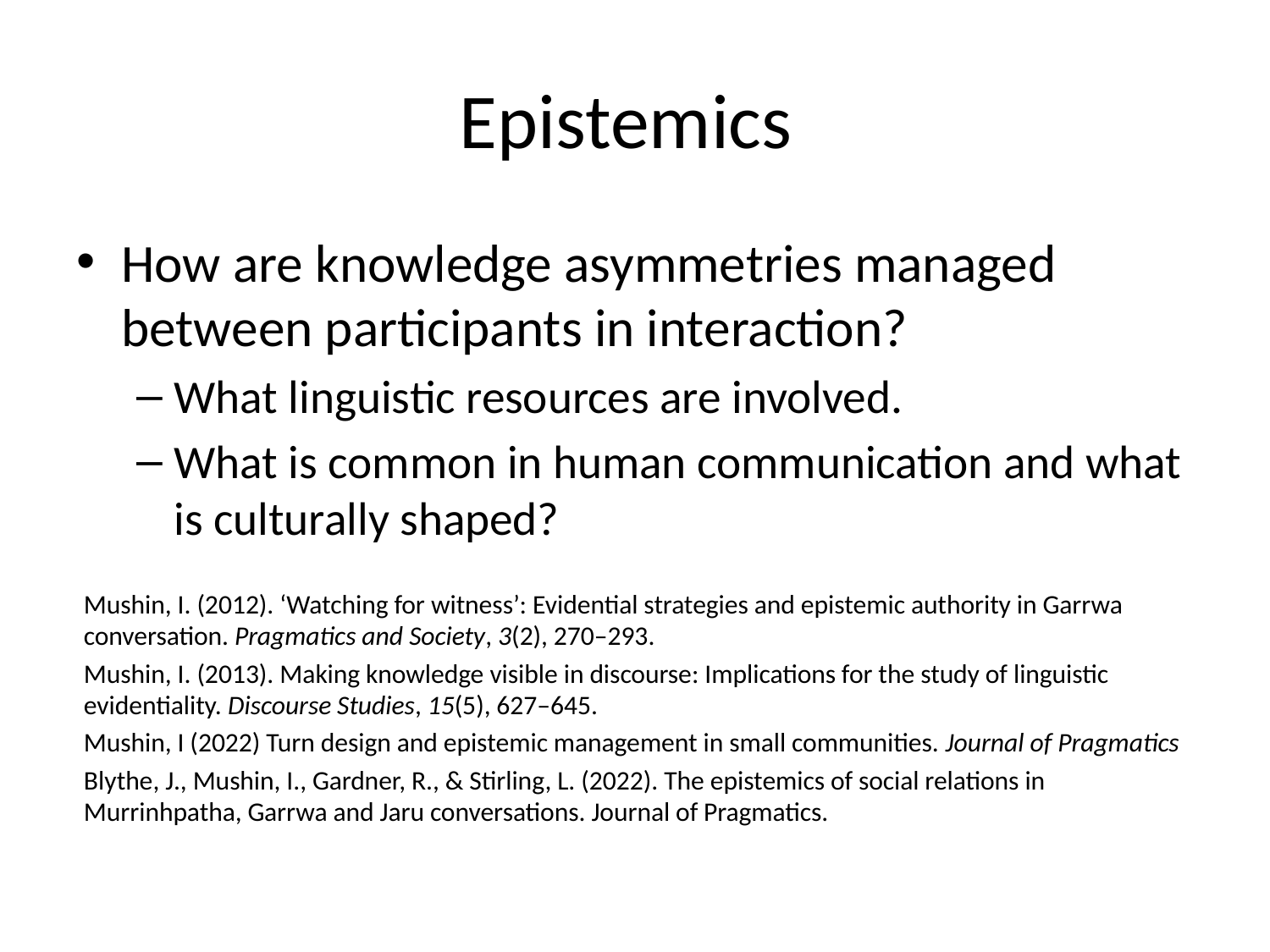

# Epistemics
How are knowledge asymmetries managed between participants in interaction?
What linguistic resources are involved.
What is common in human communication and what is culturally shaped?

Mushin, I. (2012). ‘Watching for witness’: Evidential strategies and epistemic authority in Garrwa conversation. Pragmatics and Society, 3(2), 270–293.
Mushin, I. (2013). Making knowledge visible in discourse: Implications for the study of linguistic evidentiality. Discourse Studies, 15(5), 627–645.
Mushin, I (2022) Turn design and epistemic management in small communities. Journal of Pragmatics
Blythe, J., Mushin, I., Gardner, R., & Stirling, L. (2022). The epistemics of social relations in Murrinhpatha, Garrwa and Jaru conversations. Journal of Pragmatics.